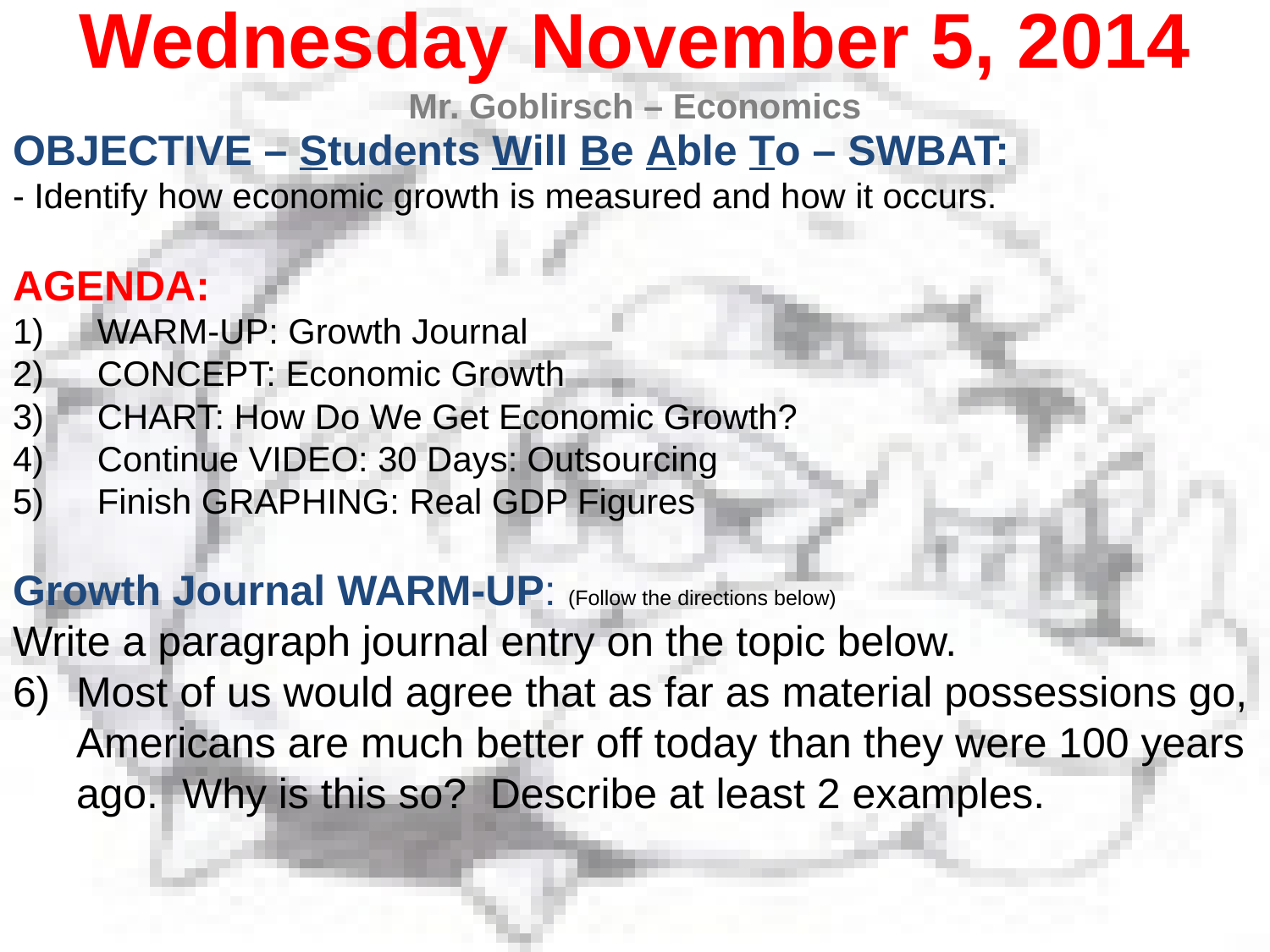

Wednesday November 5, 2014
Mr. Goblirsch – Economics
OBJECTIVE – Students Will Be Able To – SWBAT:
- Identify how economic growth is measured and how it occurs.

AGENDA:
WARM-UP: Growth Journal
CONCEPT: Economic Growth
CHART: How Do We Get Economic Growth?
Continue VIDEO: 30 Days: Outsourcing
Finish GRAPHING: Real GDP Figures

Growth Journal WARM-UP: (Follow the directions below)
Write a paragraph journal entry on the topic below.
Most of us would agree that as far as material possessions go, Americans are much better off today than they were 100 years ago.  Why is this so?  Describe at least 2 examples.